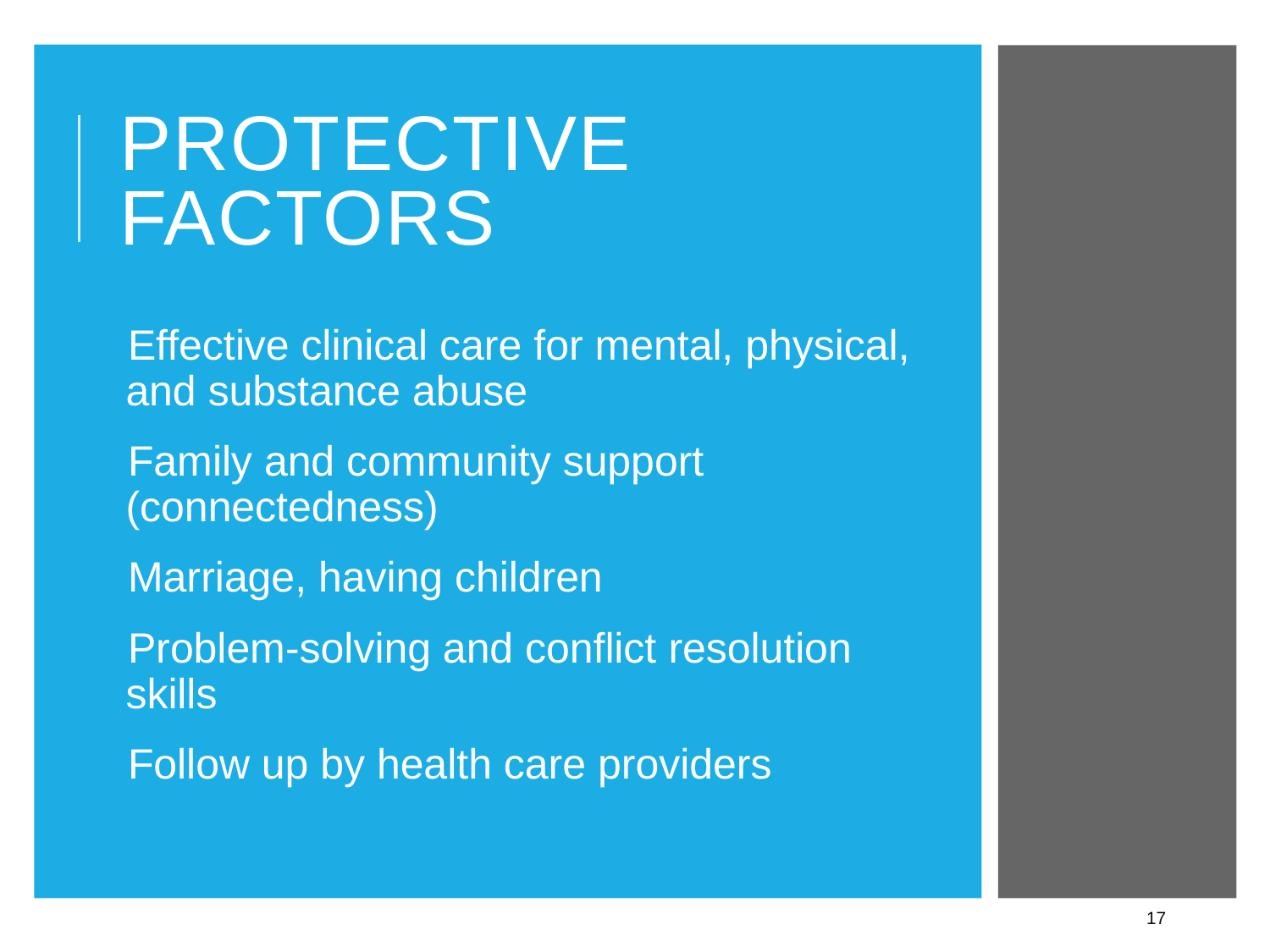

# Protective Factors
Effective clinical care for mental, physical, and substance abuse
Family and community support (connectedness)
Marriage, having children
Problem-solving and conflict resolution skills
Follow up by health care providers
 17